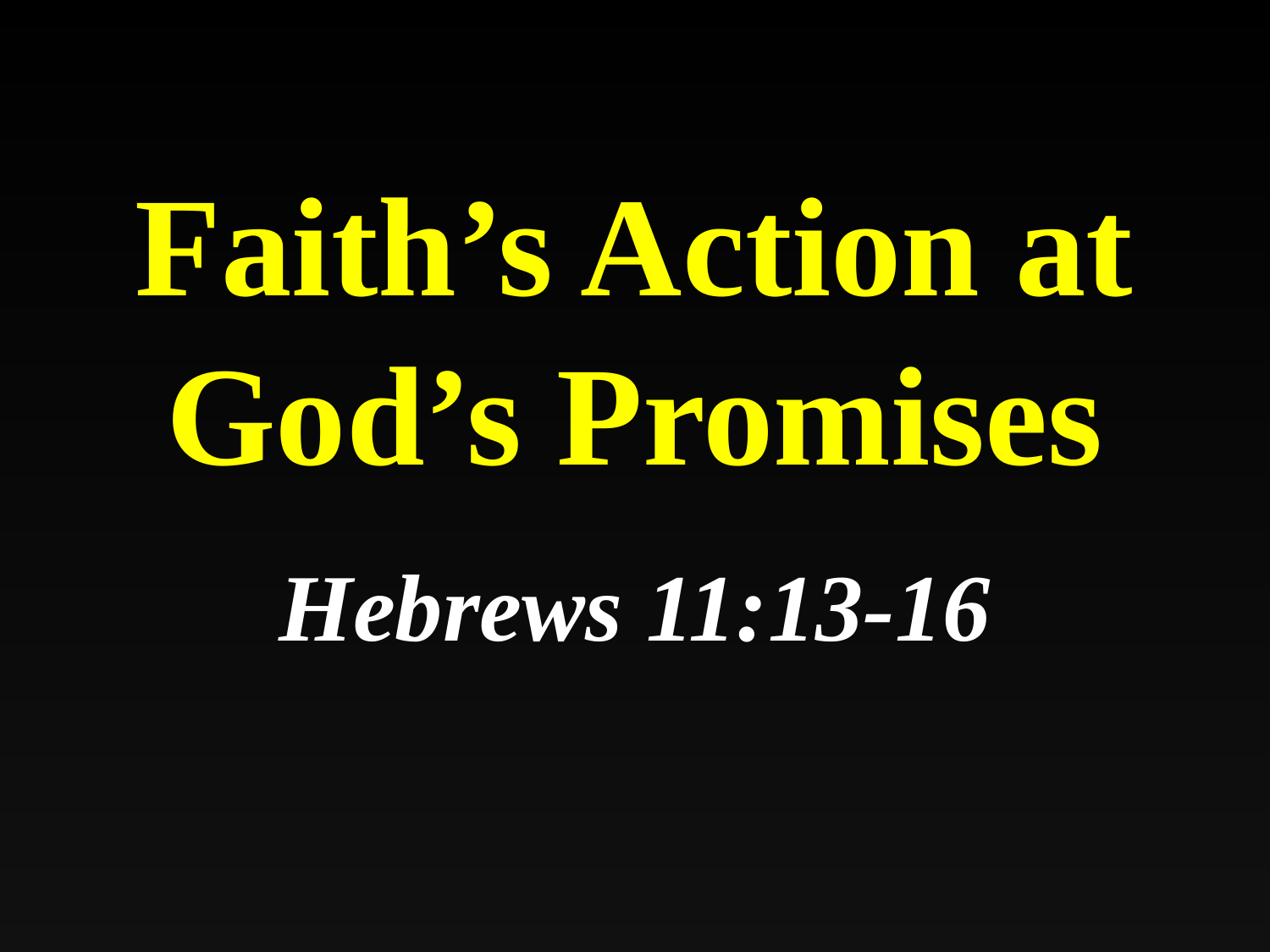

# Faith’s Action at God’s Promises
Hebrews 11:13-16